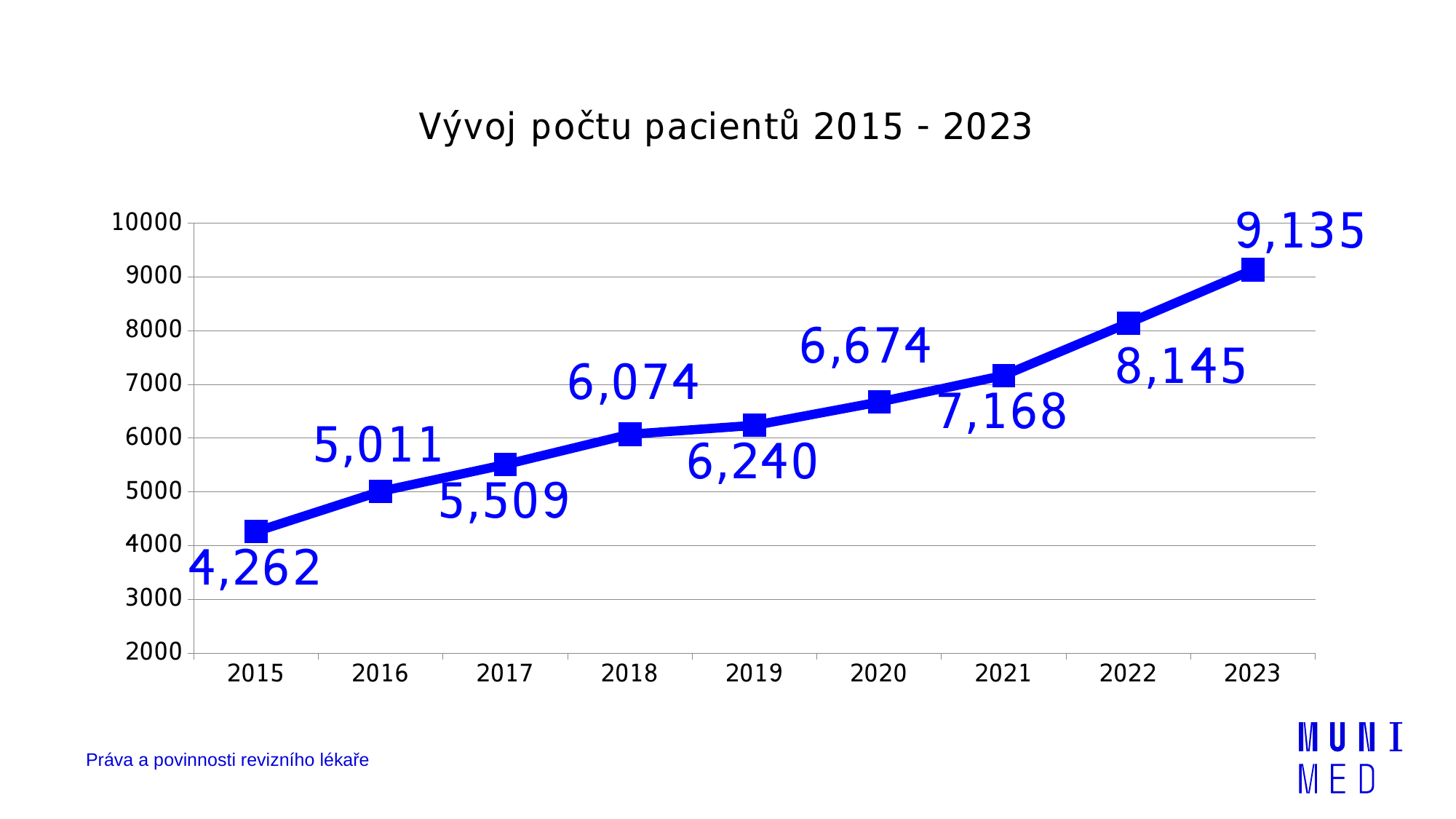

# Vývoj počtu pacientů 2015 - 2023

### Chart

| Category | Pacienti |
|---|---|
| 2015 | 4262.0 |
| 2016 | 5011.0 |
| 2017 | 5509.0 |
| 2018 | 6074.0 |
| 2019 | 6240.0 |
| 2020 | 6674.0 |
| 2021 | 7168.0 |
| 2022 | 8145.0 |
| 2023 | 9135.0 |
Práva a povinnosti revizního lékaře